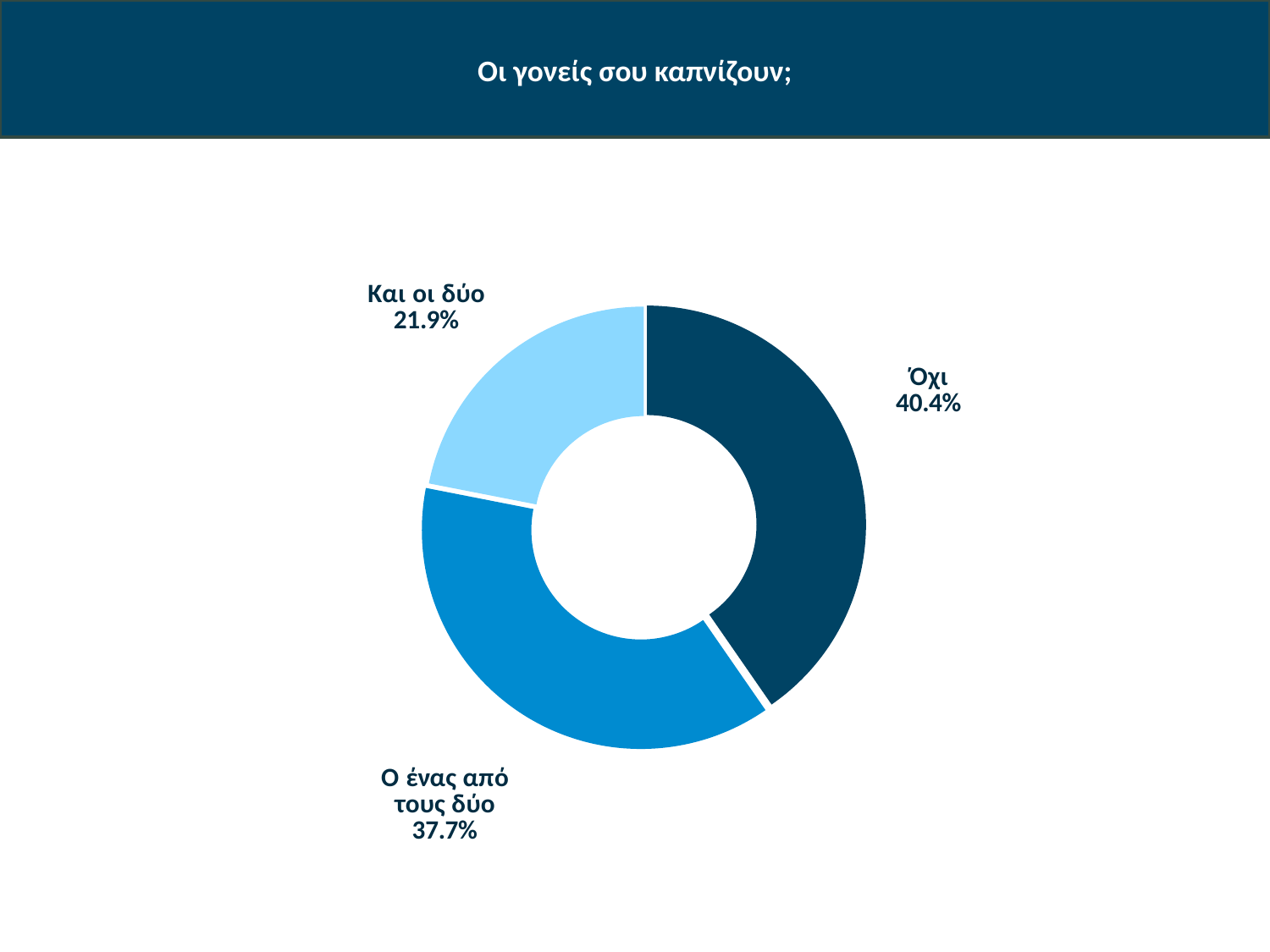

# Οι γονείς σου καπνίζουν;

### Chart

| Category | Sales |
|---|---|
| Όχι | 40.3688043222926 |
| Ο ένας από τους δύο | 37.712395270534934 |
| Και οι δύο | 21.9188004071725 |